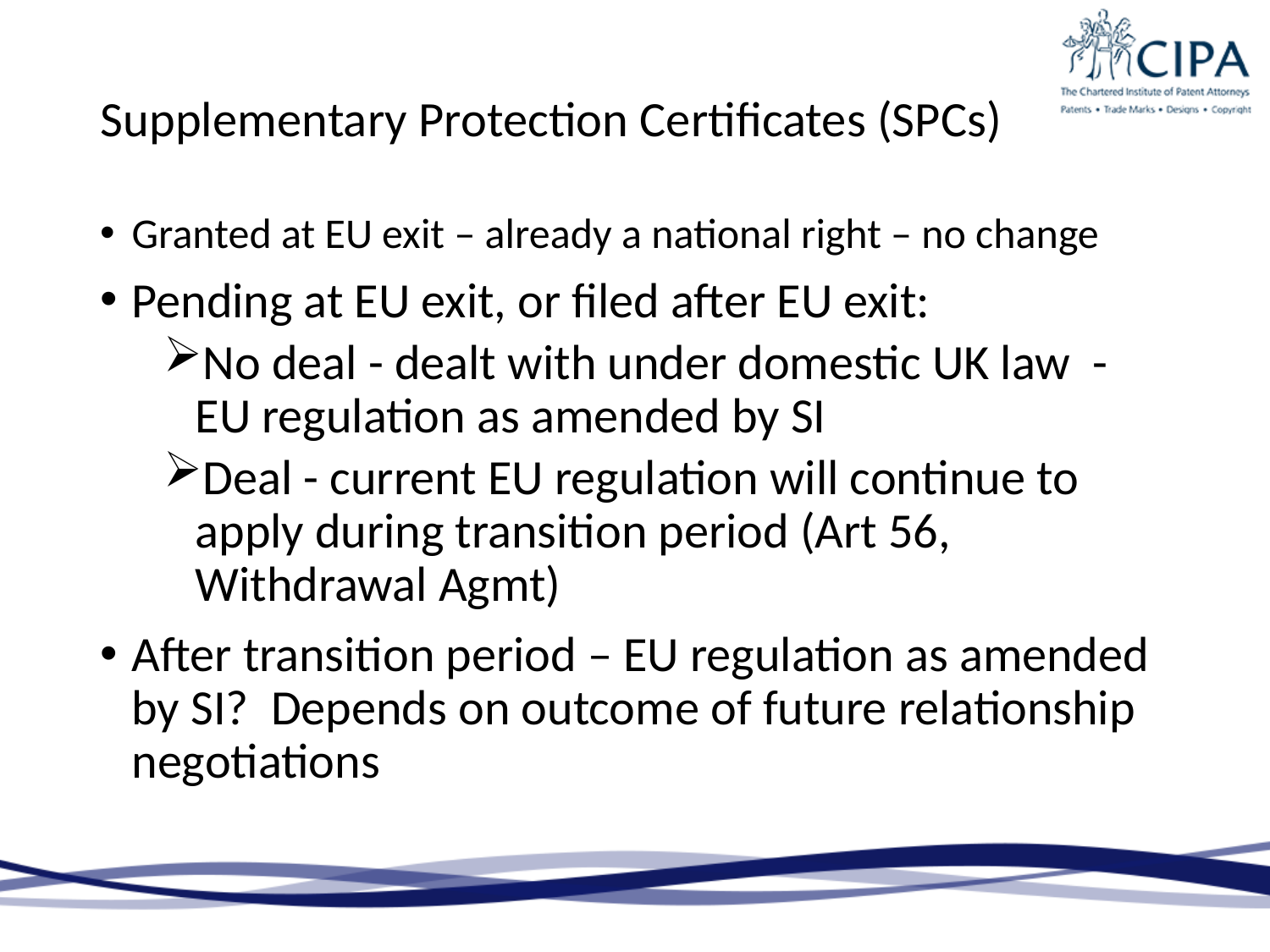

# Supplementary Protection Certificates (SPCs)
Granted at EU exit – already a national right – no change
Pending at EU exit, or filed after EU exit:
No deal - dealt with under domestic UK law  - EU regulation as amended by SI
Deal - current EU regulation will continue to apply during transition period (Art 56, Withdrawal Agmt)
After transition period – EU regulation as amended by SI?  Depends on outcome of future relationship negotiations